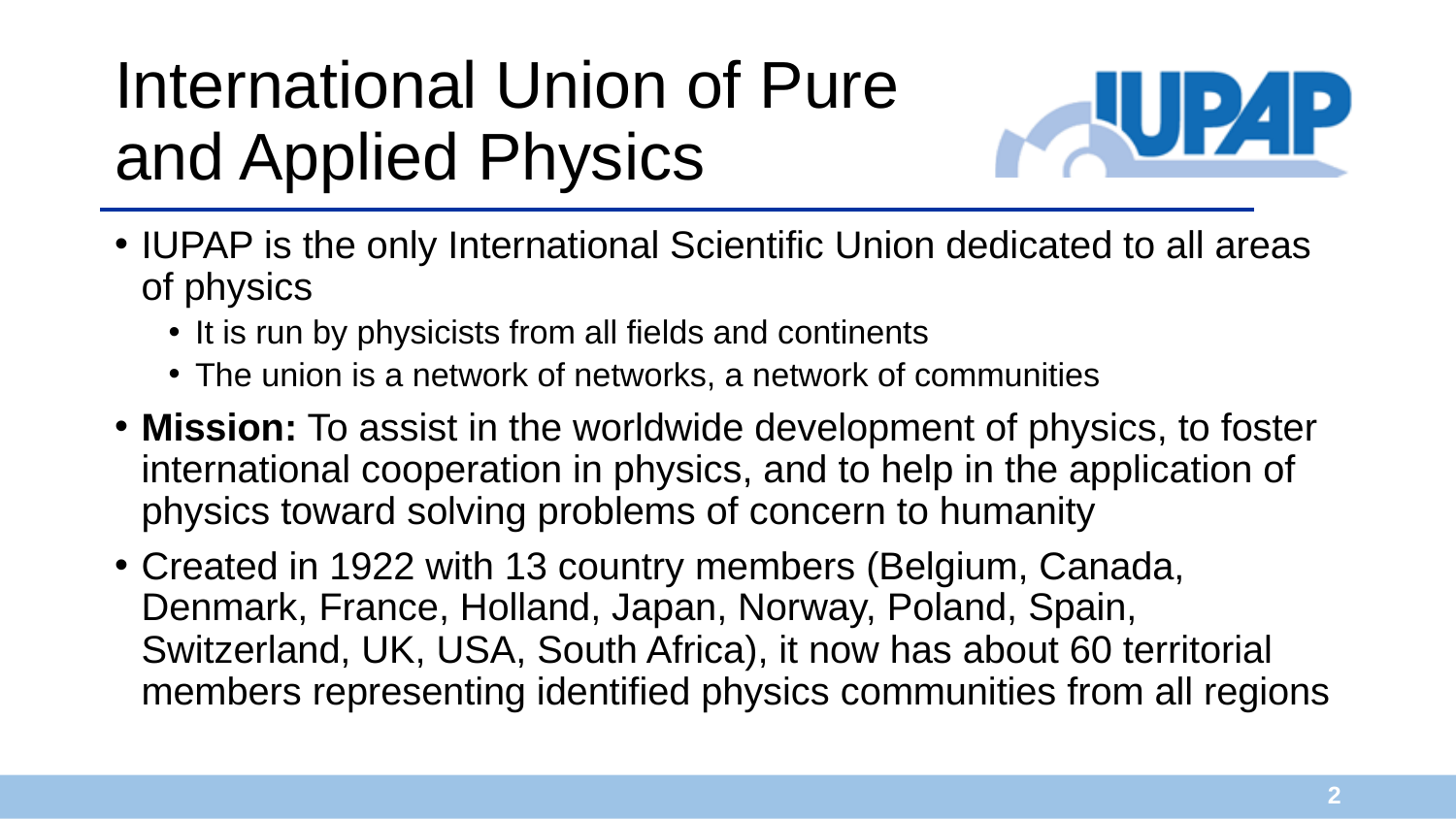

# International Union of Pure and Applied Physics
IUPAP is the only International Scientific Union dedicated to all areas of physics
It is run by physicists from all fields and continents
The union is a network of networks, a network of communities
Mission: To assist in the worldwide development of physics, to foster international cooperation in physics, and to help in the application of physics toward solving problems of concern to humanity
Created in 1922 with 13 country members (Belgium, Canada, Denmark, France, Holland, Japan, Norway, Poland, Spain, Switzerland, UK, USA, South Africa), it now has about 60 territorial members representing identified physics communities from all regions
2